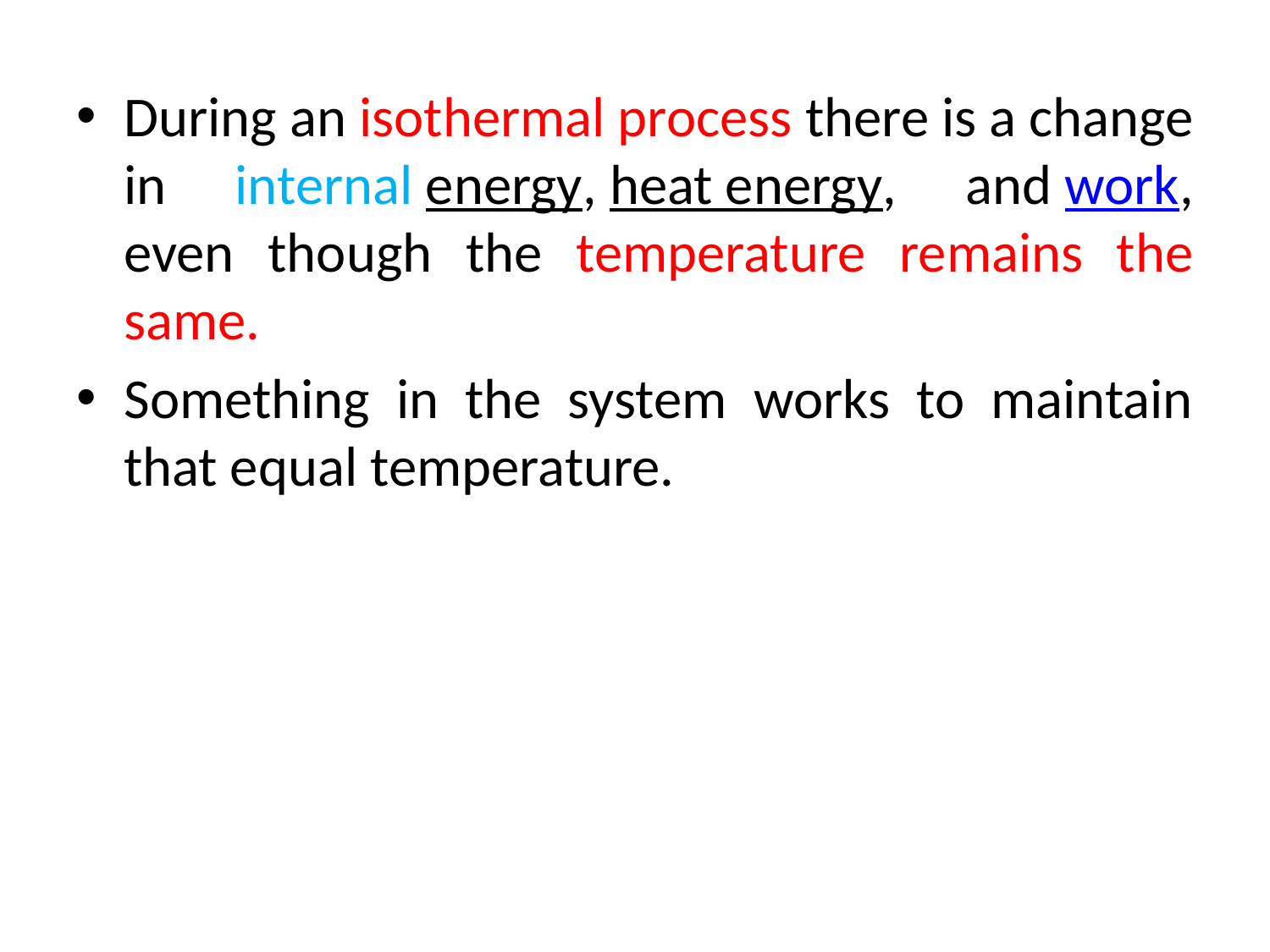

During an isothermal process there is a change in internal energy, heat energy, and work, even though the temperature remains the same.
Something in the system works to maintain that equal temperature.